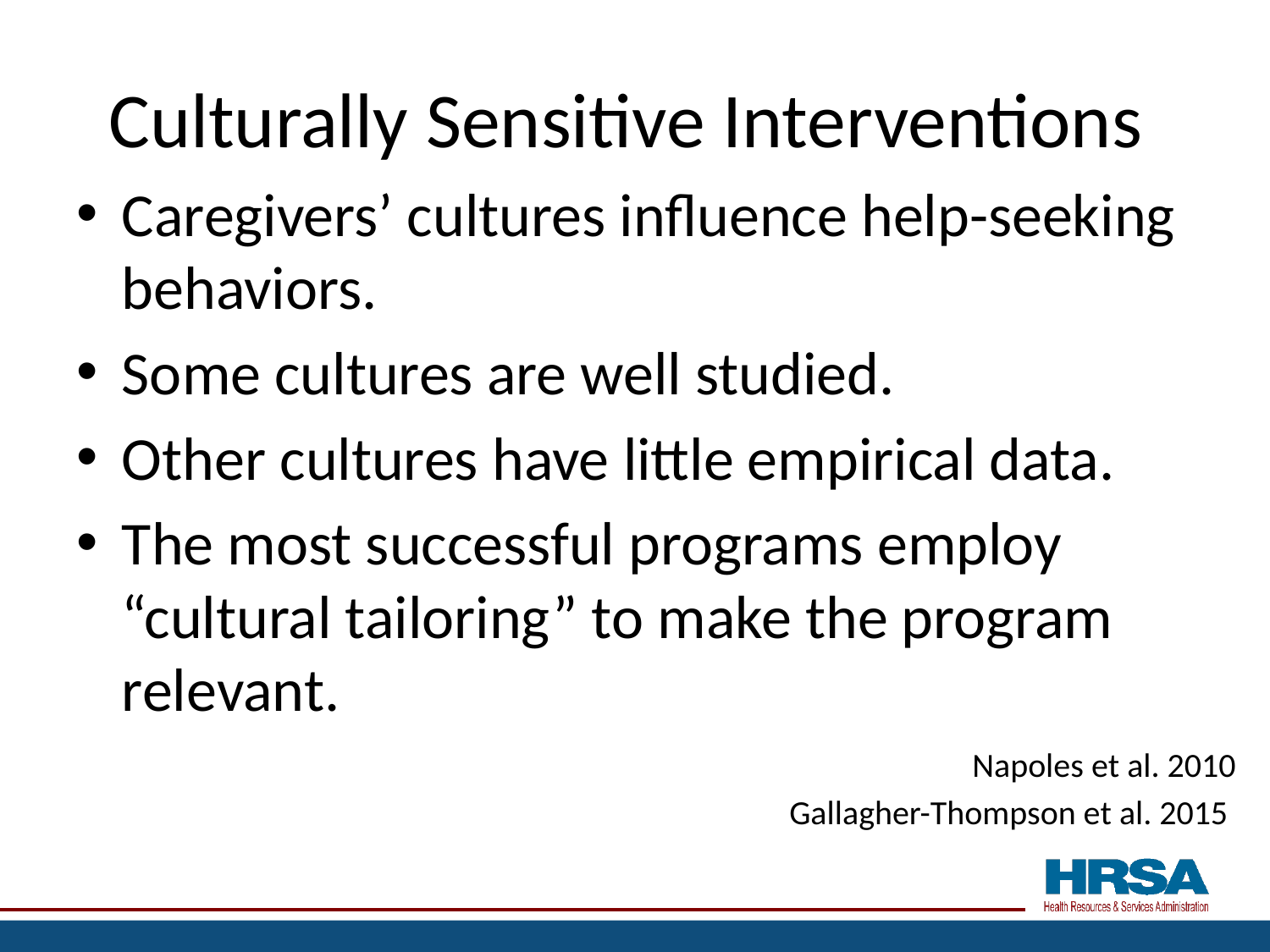

# Culturally Sensitive Interventions
Caregivers’ cultures influence help-seeking behaviors.
Some cultures are well studied.
Other cultures have little empirical data.
The most successful programs employ “cultural tailoring” to make the program relevant.
Napoles et al. 2010
Gallagher-Thompson et al. 2015